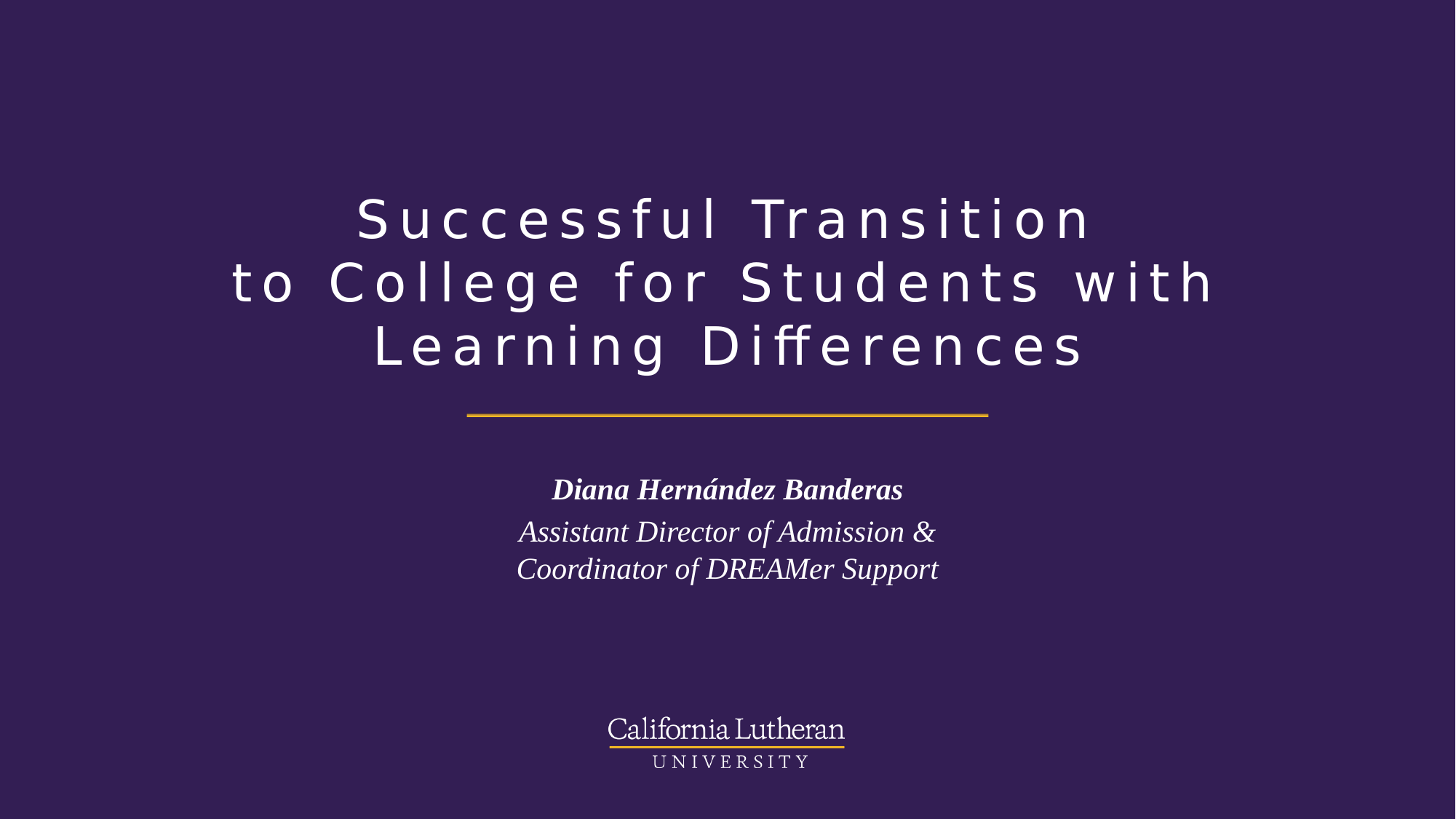

# Successful Transition to College for Students with Learning Differences
Diana Hernández Banderas
Assistant Director of Admission &
Coordinator of DREAMer Support